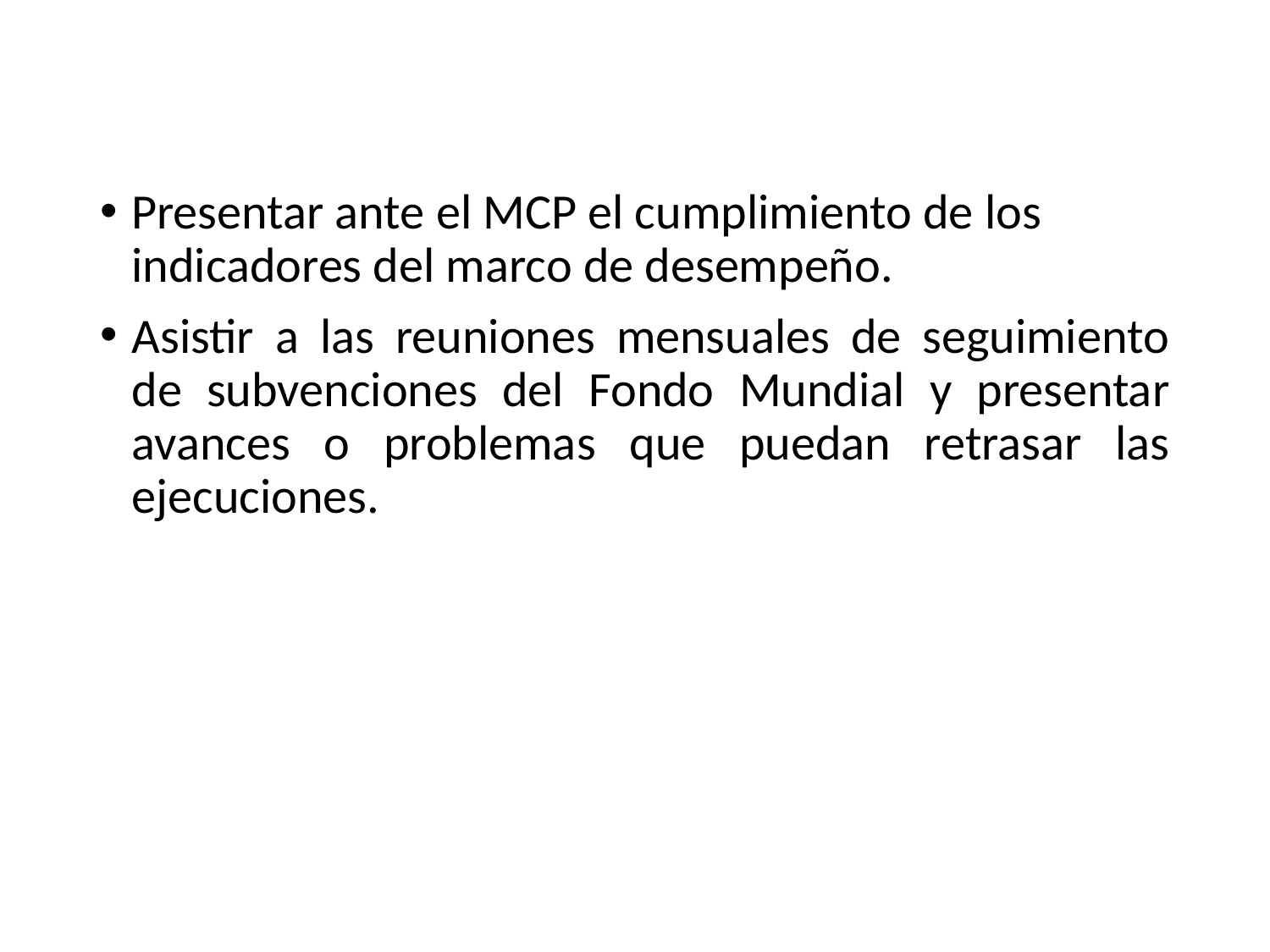

Presentar ante el MCP el cumplimiento de los indicadores del marco de desempeño.
Asistir a las reuniones mensuales de seguimiento de subvenciones del Fondo Mundial y presentar avances o problemas que puedan retrasar las ejecuciones.